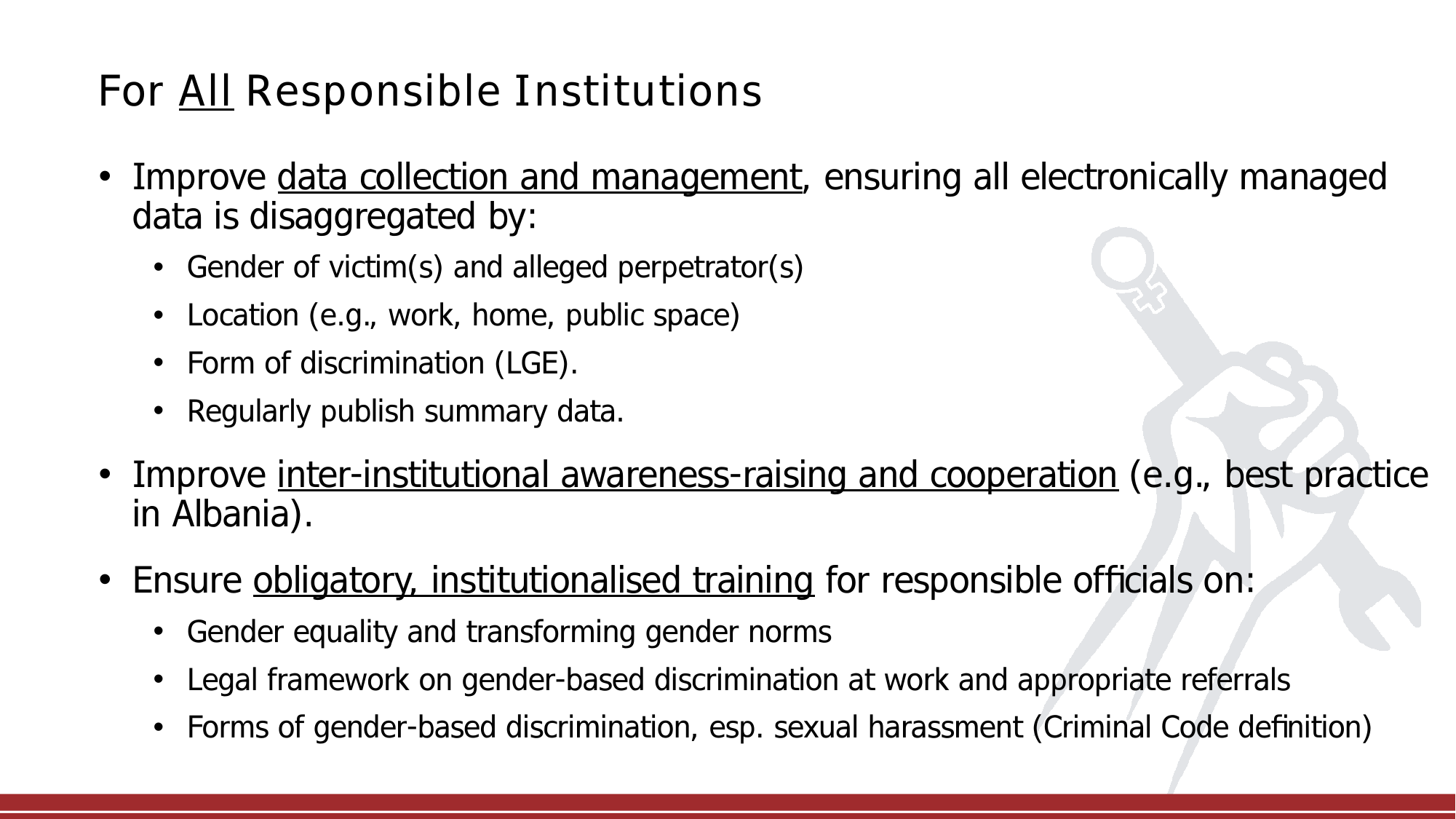

For All Responsible Institutions

Improve data collection and management, ensuring all electronically managed data is disaggregated by:
Gender of victim(s) and alleged perpetrator(s)
Location (e.g., work, home, public space)
Form of discrimination (LGE).
Regularly publish summary data.
Improve inter-institutional awareness-raising and cooperation (e.g., best practice in Albania).
Ensure obligatory, institutionalised training for responsible officials on:
Gender equality and transforming gender norms
Legal framework on gender-based discrimination at work and appropriate referrals
Forms of gender-based discrimination, esp. sexual harassment (Criminal Code definition)